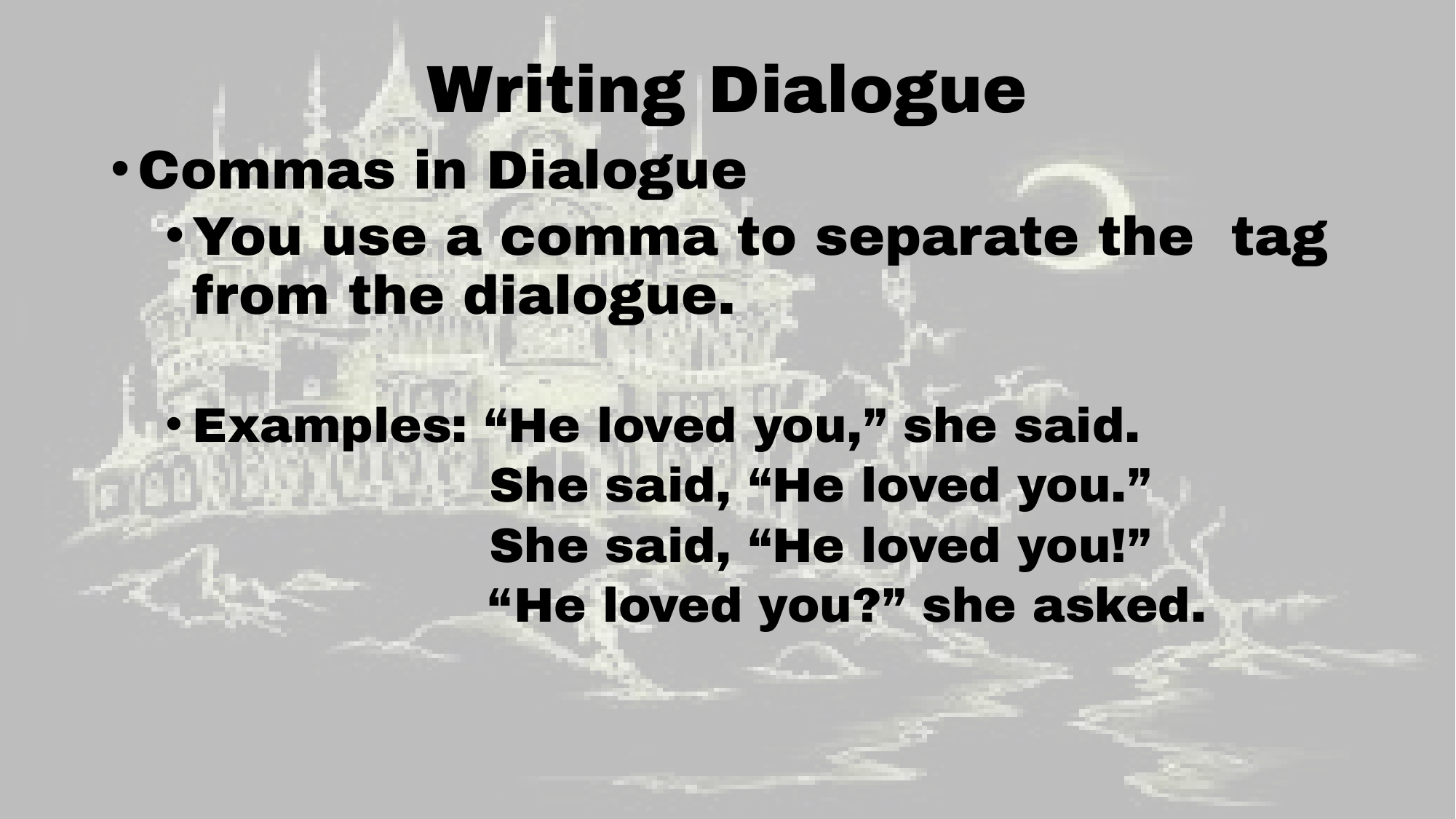

# Writing Dialogue
Commas in Dialogue
You use a comma to separate the  tag from the dialogue.

Examples: “He loved you,” she said.
                    She said, “He loved you.”
                    She said, “He loved you!”
                    “He loved you?” she asked.